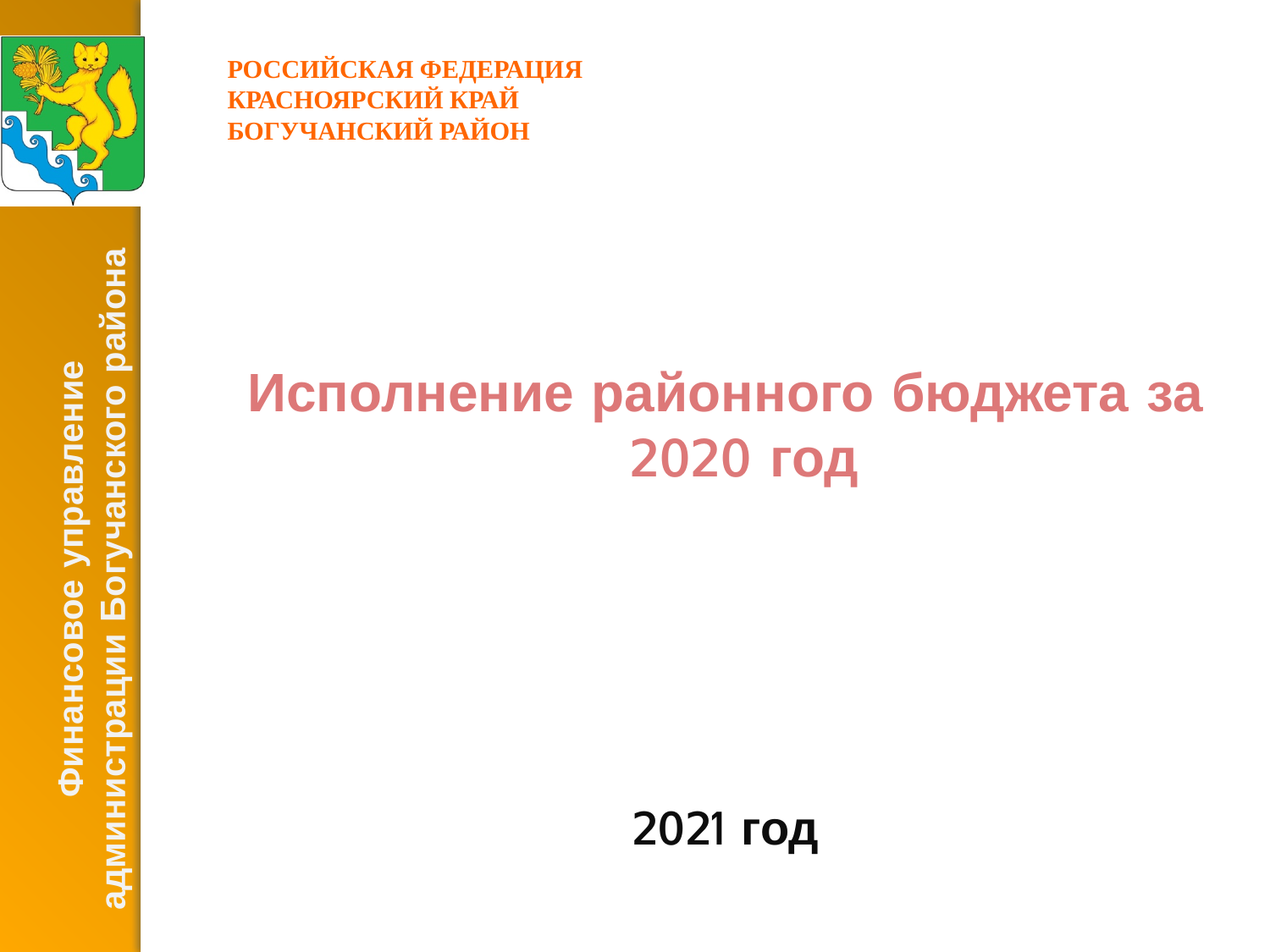

# РОССИЙСКАЯ ФЕДЕРАЦИЯ КРАСНОЯРСКИЙ КРАЙ                                                       БОГУЧАНСКИЙ РАЙОН

Исполнение районного бюджета за 2020 год

2021 год